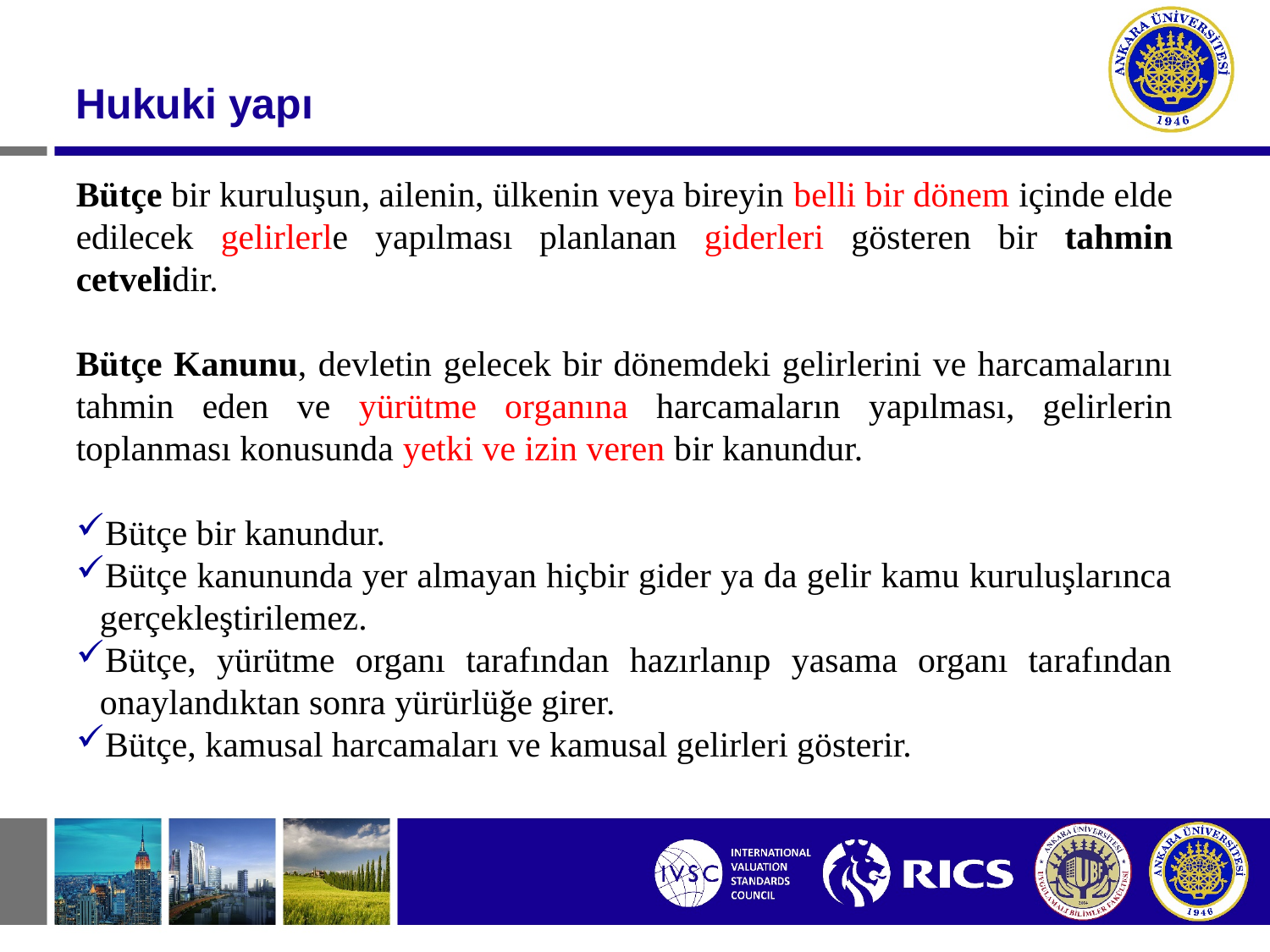

#
Hukuki yapı
Bütçe bir kuruluşun, ailenin, ülkenin veya bireyin belli bir dönem içinde elde edilecek gelirlerle yapılması planlanan giderleri gösteren bir tahmin cetvelidir.

Bütçe Kanunu, devletin gelecek bir dönemdeki gelirlerini ve harcamalarını tahmin eden ve yürütme organına harcamaların yapılması, gelirlerin toplanması konusunda yetki ve izin veren bir kanundur.

Bütçe bir kanundur.
Bütçe kanununda yer almayan hiçbir gider ya da gelir kamu kuruluşlarınca gerçekleştirilemez.
Bütçe, yürütme organı tarafından hazırlanıp yasama organı tarafından onaylandıktan sonra yürürlüğe girer.
Bütçe, kamusal harcamaları ve kamusal gelirleri gösterir.